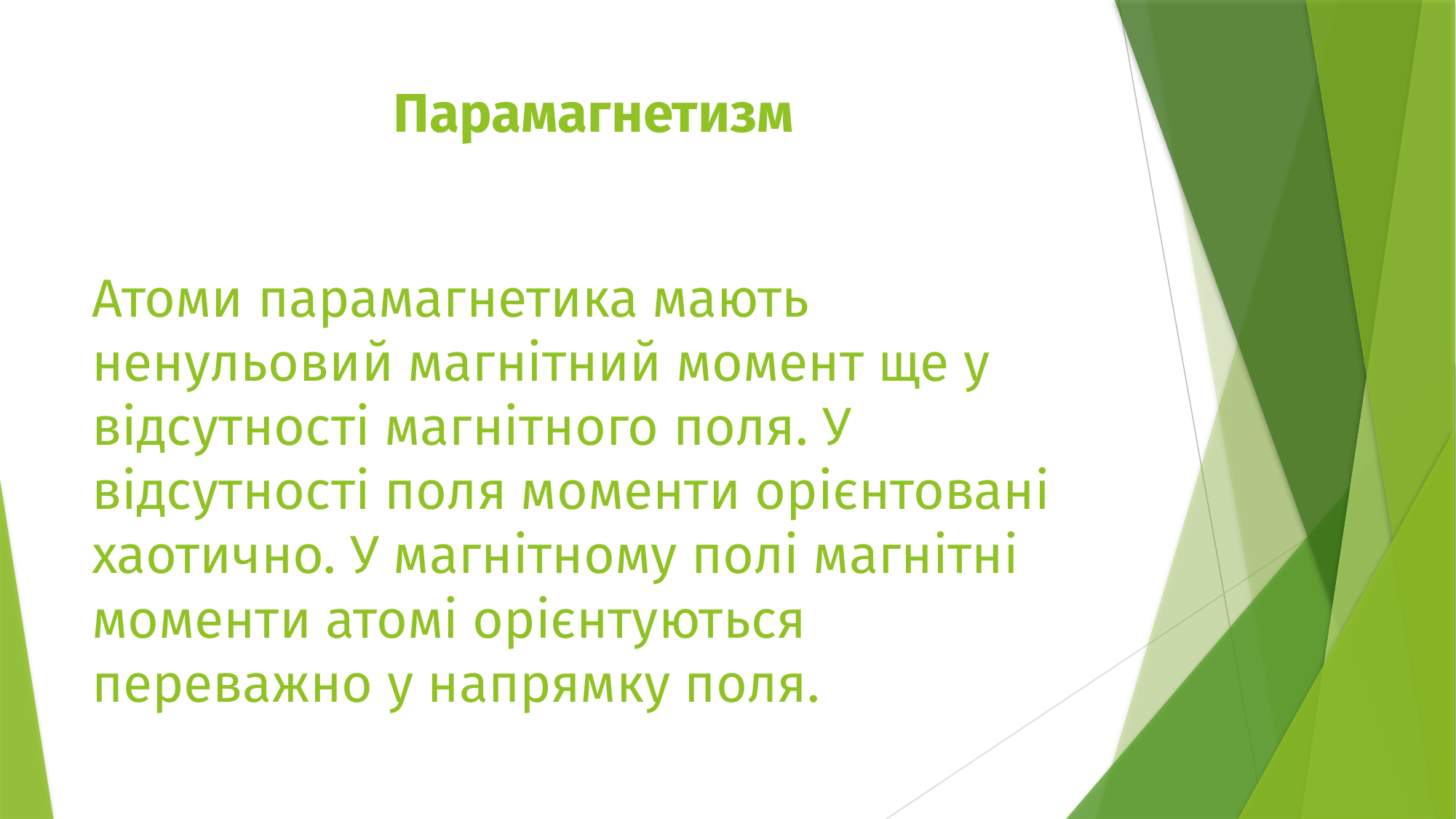

# Парамагнетизм
Атоми парамагнетика мають ненульовий магнітний момент ще у відсутності магнітного поля. У відсутності поля моменти орієнтовані хаотично. У магнітному полі магнітні моменти атомі орієнтуються переважно у напрямку поля.